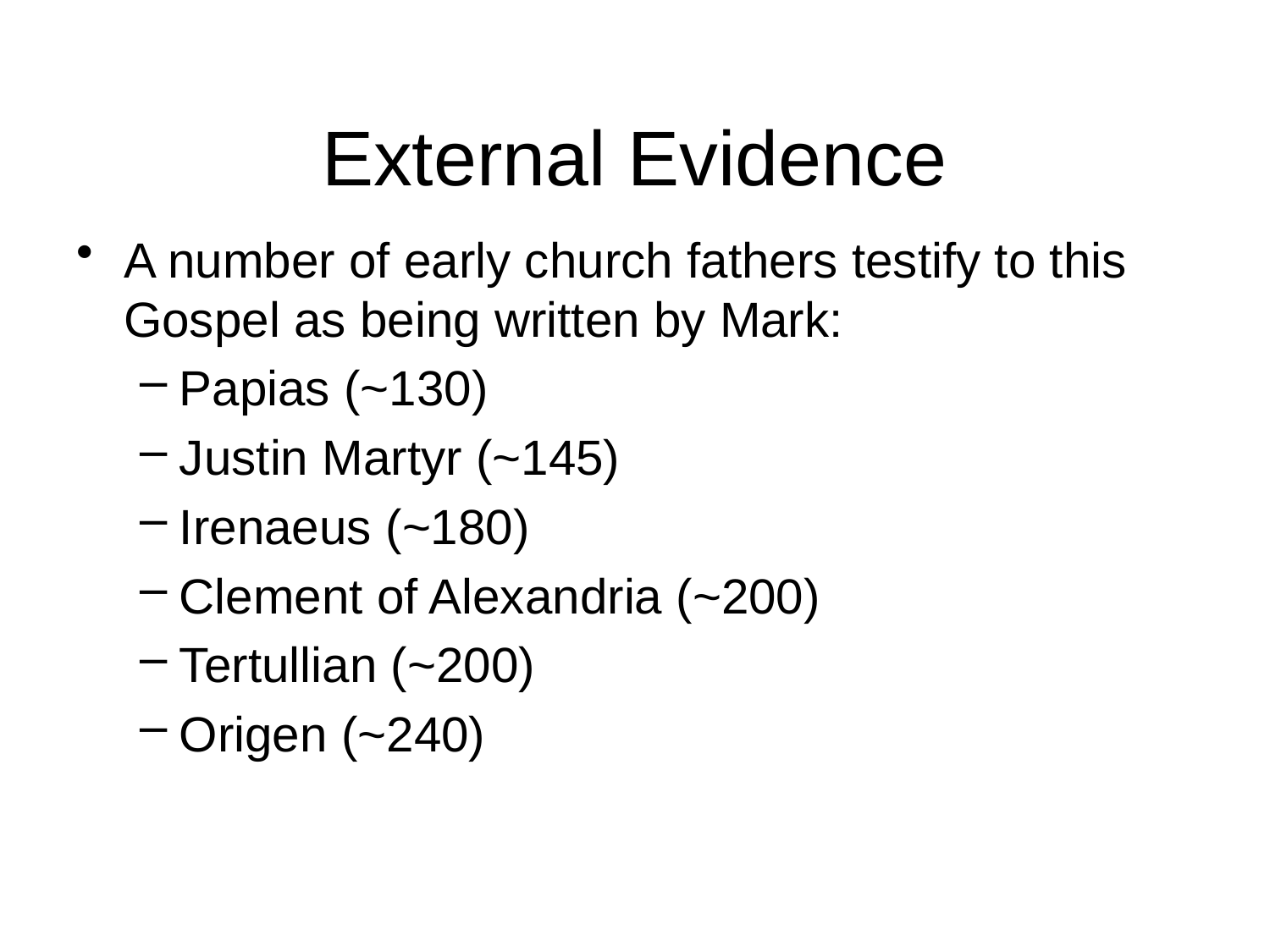

# External Evidence
A number of early church fathers testify to this Gospel as being written by Mark:
Papias (~130)
Justin Martyr (~145)
Irenaeus (~180)
Clement of Alexandria (~200)
Tertullian (~200)
Origen (~240)